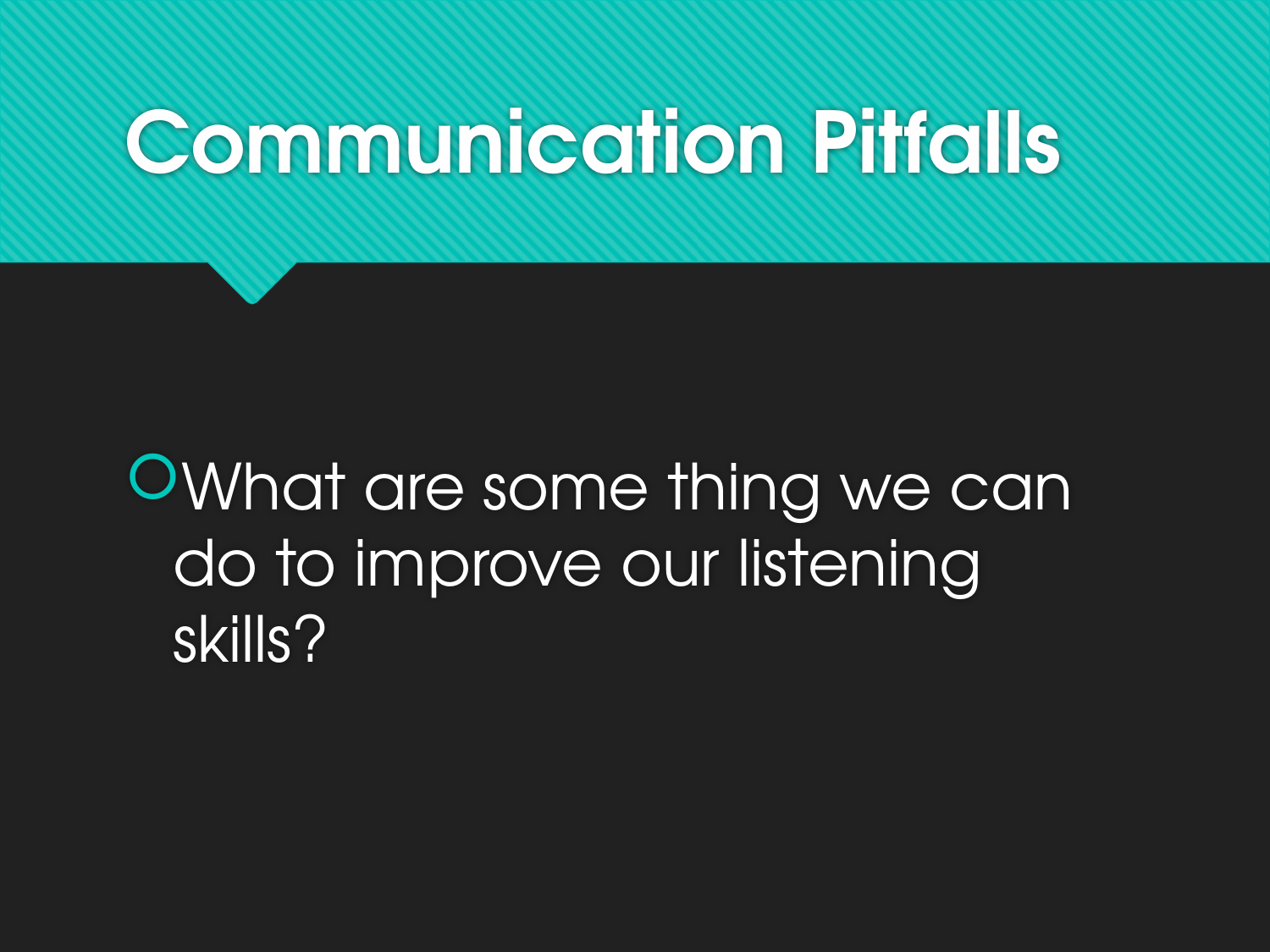

# Communication Pitfalls
What are some thing we can do to improve our listening skills?